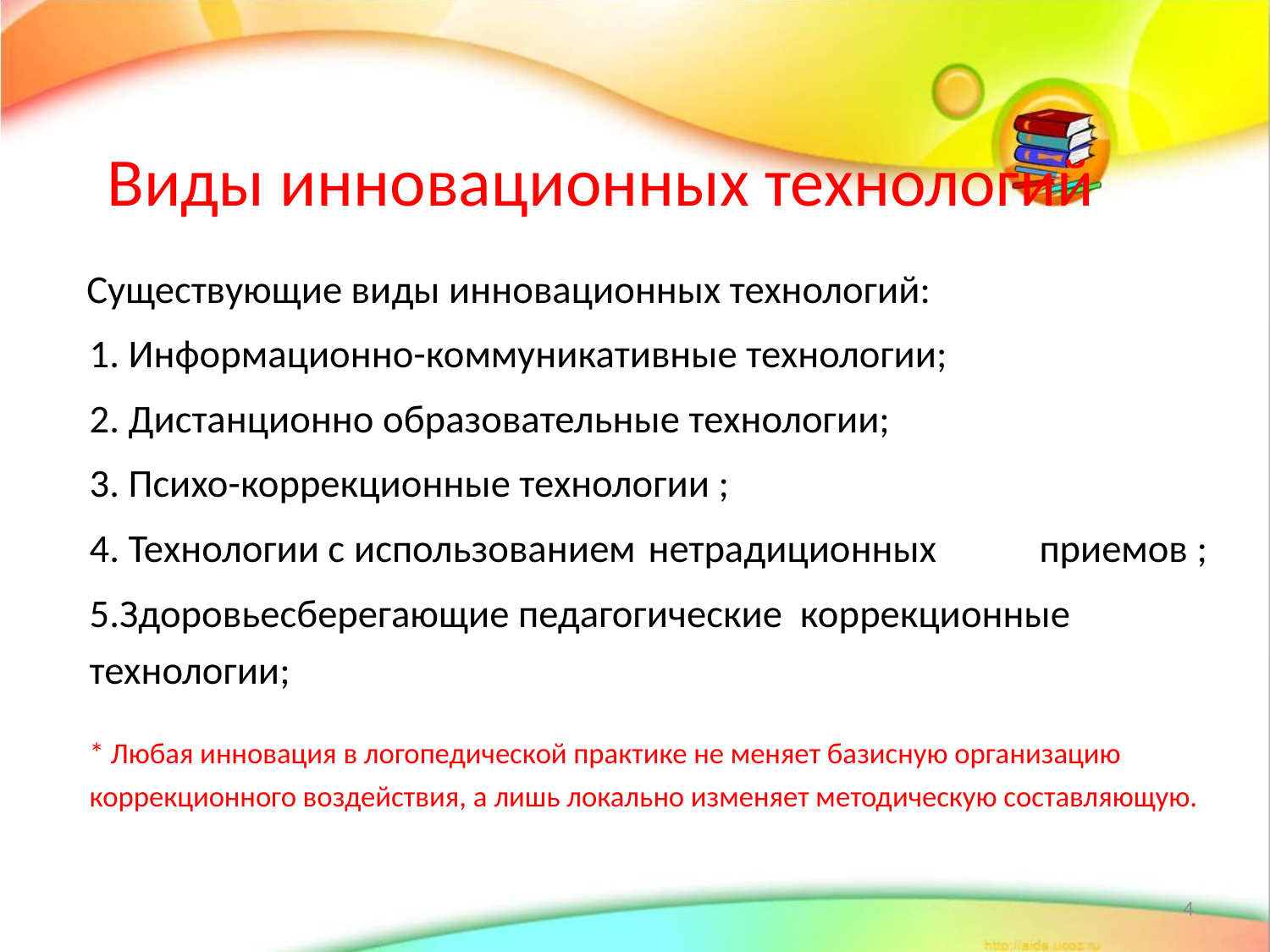

# Виды инновационных технологий
 	Существующие виды инновационных технологий:
1. Информационно-коммуникативные технологии;
2. Дистанционно образовательные технологии;
3. Психо-коррекционные технологии ;
4. Технологии с использованием 	нетрадиционных          	приемов ;
5.Здоровьесберегающие педагогические  коррекционные 	технологии;
* Любая инновация в логопедической практике не меняет базисную организацию коррекционного воздействия, а лишь локально изменяет методическую составляющую.
4